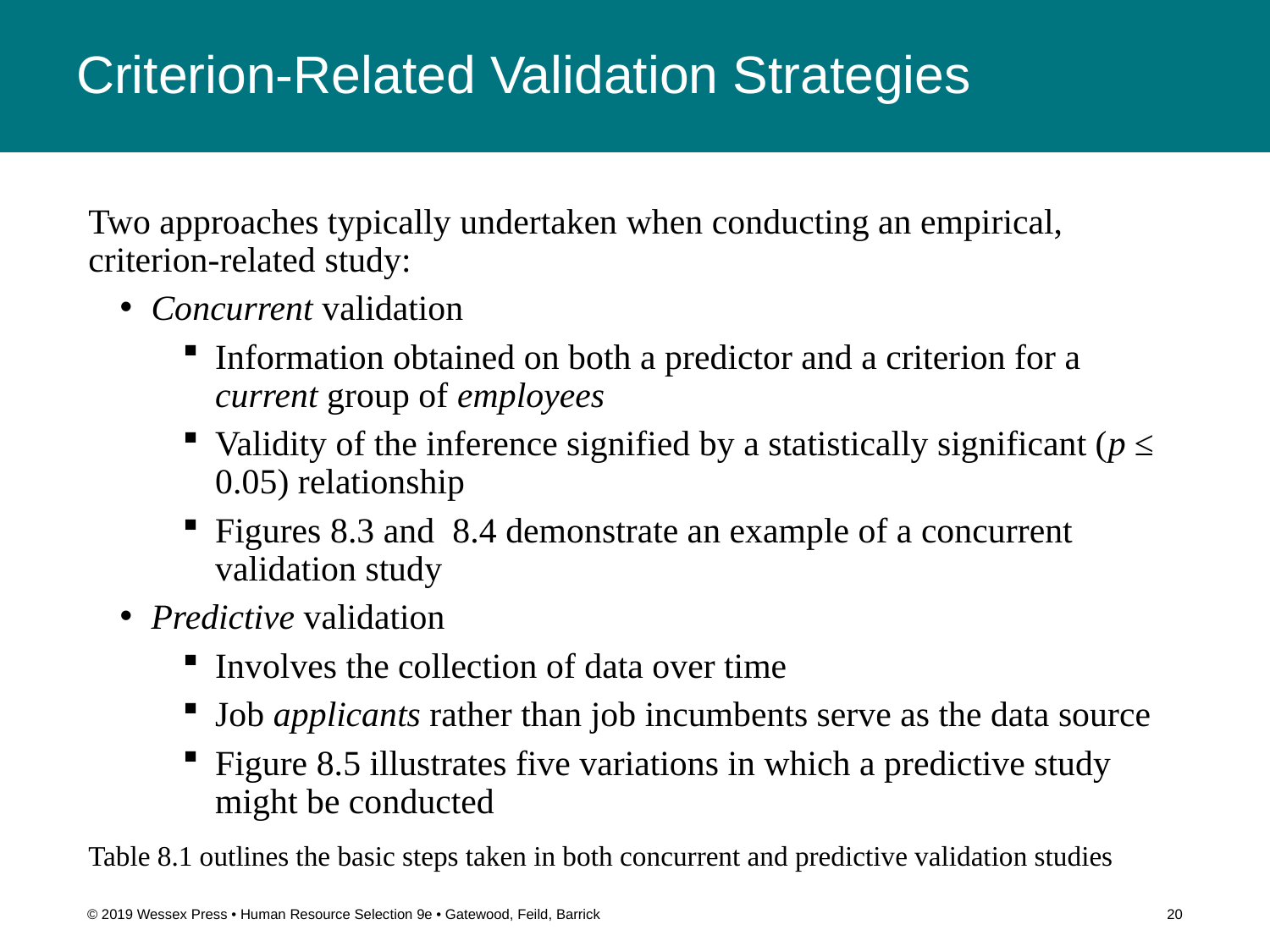

# Criterion-Related Validation Strategies
Two approaches typically undertaken when conducting an empirical, criterion-related study:
Concurrent validation
Information obtained on both a predictor and a criterion for a current group of employees
Validity of the inference signified by a statistically significant (p ≤ 0.05) relationship
Figures 8.3 and  8.4 demonstrate an example of a concurrent validation study
Predictive validation
Involves the collection of data over time
Job applicants rather than job incumbents serve as the data source
Figure 8.5 illustrates five variations in which a predictive study might be conducted
Table 8.1 outlines the basic steps taken in both concurrent and predictive validation studies
© 2019 Wessex Press • Human Resource Selection 9e • Gatewood, Feild, Barrick
20